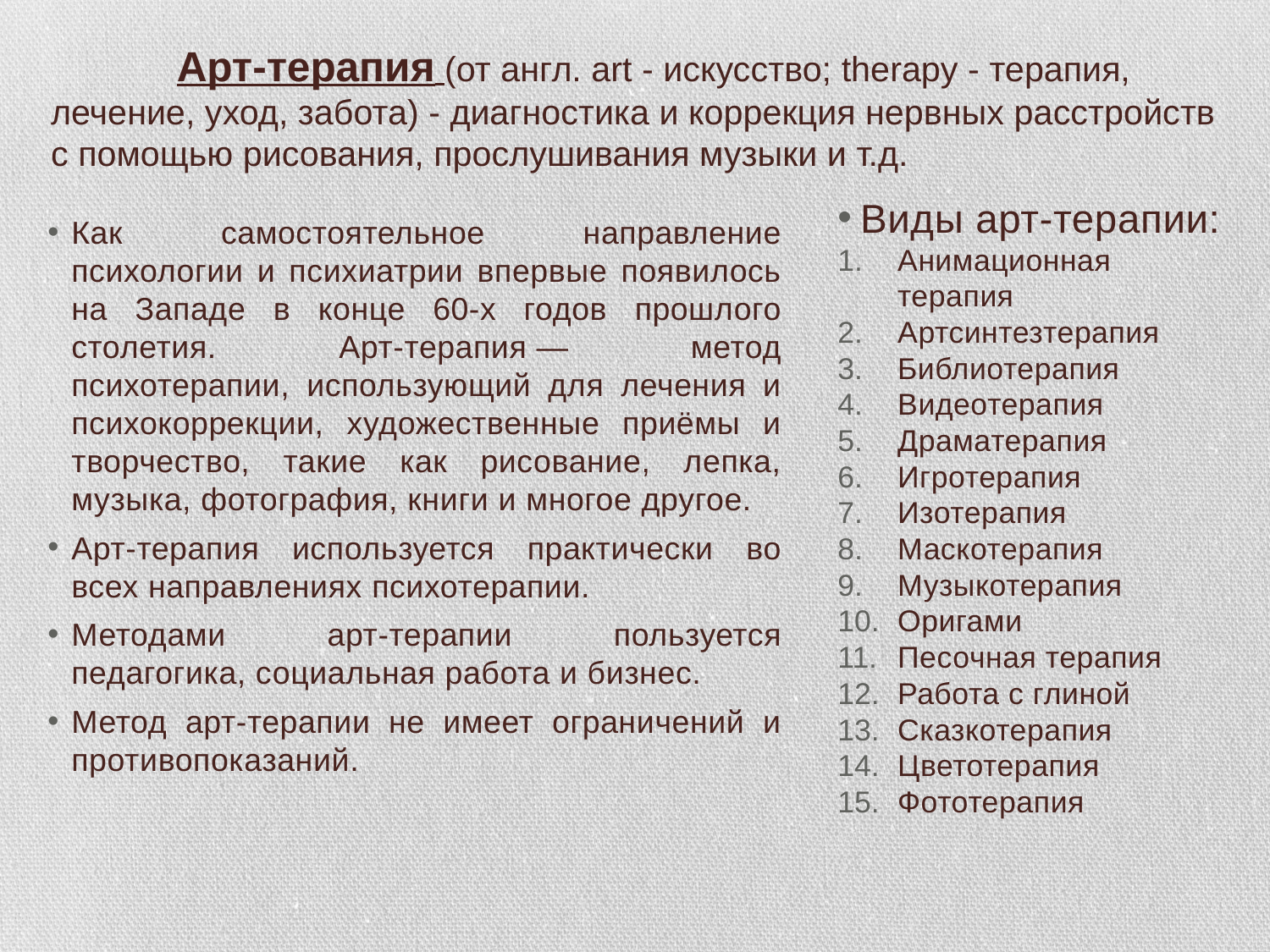

# Арт-терапия (от англ. art - искусство; therapy - терапия, лечение, уход, забота) - диагностика и коррекция нервных расстройств с помощью рисования, прослушивания музыки и т.д.
Виды арт-терапии:
Анимационная терапия
Артсинтезтерапия
Библиотерапия
Видеотерапия
Драматерапия
Игротерапия
Изотерапия
Маскотерапия
Музыкотерапия
Оригами
Песочная терапия
Работа с глиной
Сказкотерапия
Цветотерапия
Фототерапия

Как самостоятельное направление психологии и психиатрии впервые появилось на Западе в конце 60-х годов прошлого столетия. Арт-терапия — метод психотерапии, использующий для лечения и психокоррекции, художественные приёмы и творчество, такие как рисование, лепка, музыка, фотография, книги и многое другое.
Арт-терапия используется практически во всех направлениях психотерапии.
Методами арт-терапии пользуется педагогика, социальная работа и бизнес.
Метод арт-терапии не имеет ограничений и противопоказаний.